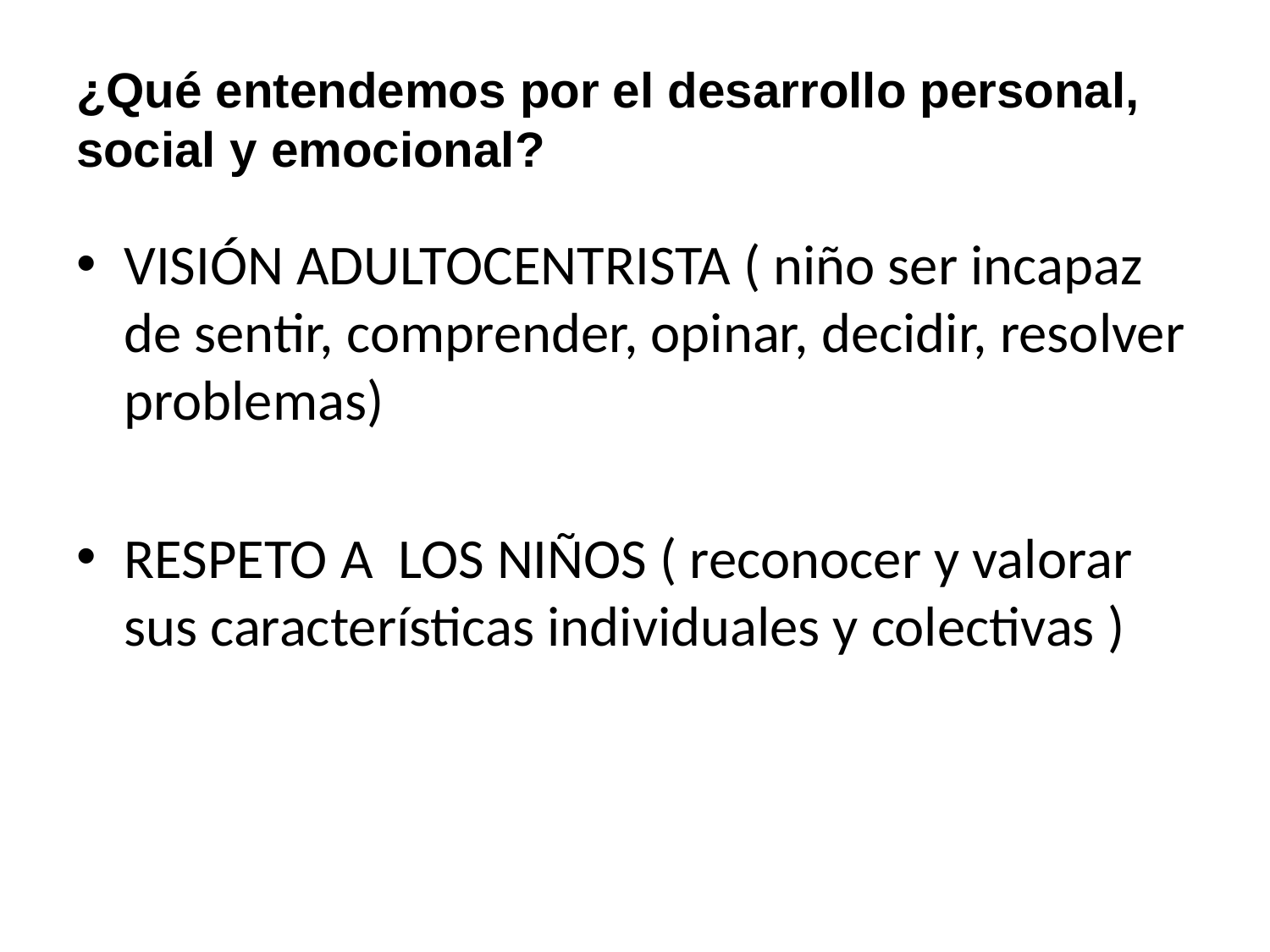

# ¿Qué entendemos por el desarrollo personal, social y emocional?
VISIÓN ADULTOCENTRISTA ( niño ser incapaz de sentir, comprender, opinar, decidir, resolver problemas)

RESPETO A  LOS NIÑOS ( reconocer y valorar sus características individuales y colectivas )